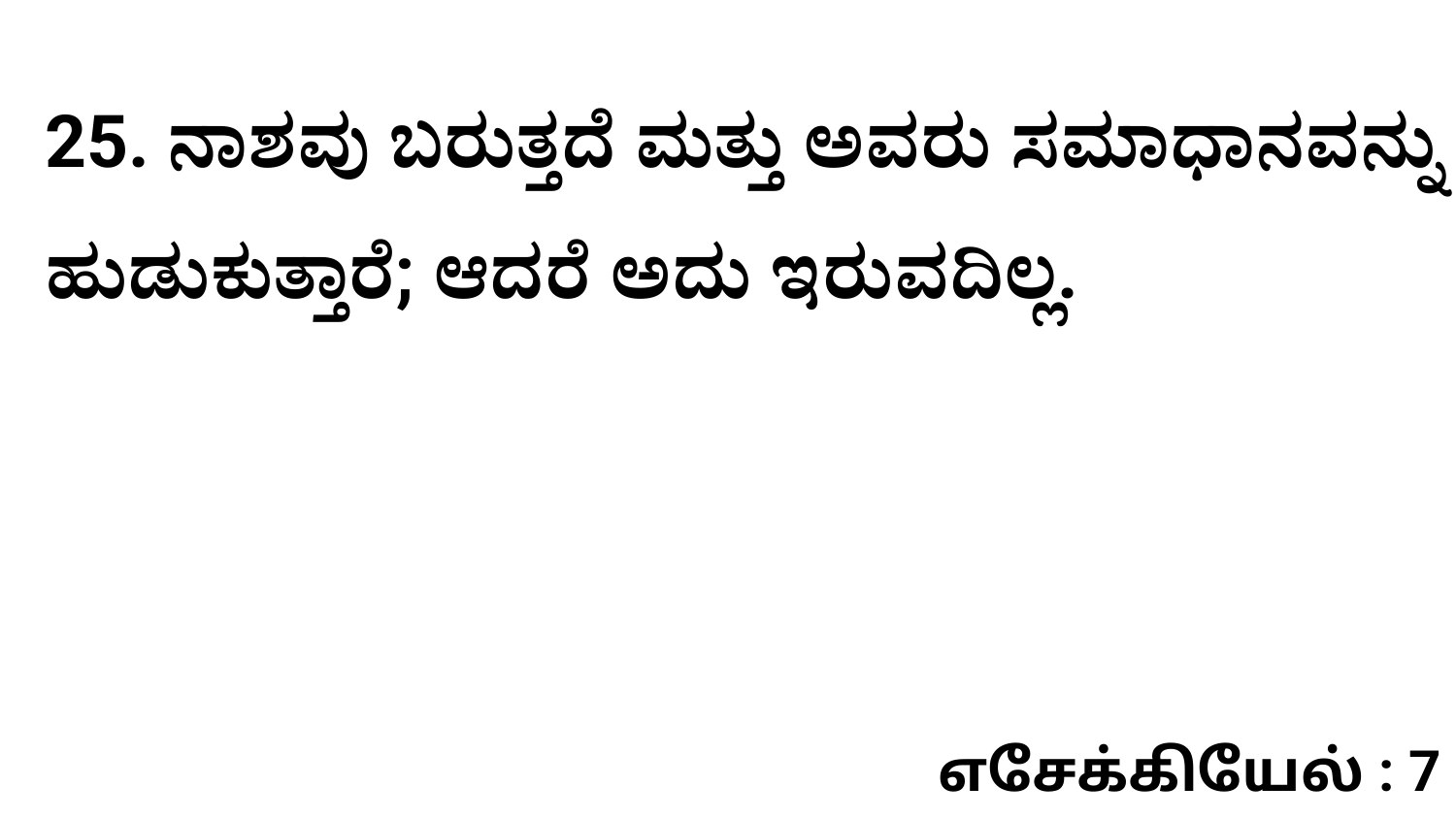

25. ನಾಶವು ಬರುತ್ತದೆ ಮತ್ತು ಅವರು ಸಮಾಧಾನವನ್ನು ಹುಡುಕುತ್ತಾರೆ; ಆದರೆ ಅದು ಇರುವದಿಲ್ಲ.
எசேக்கியேல் : 7